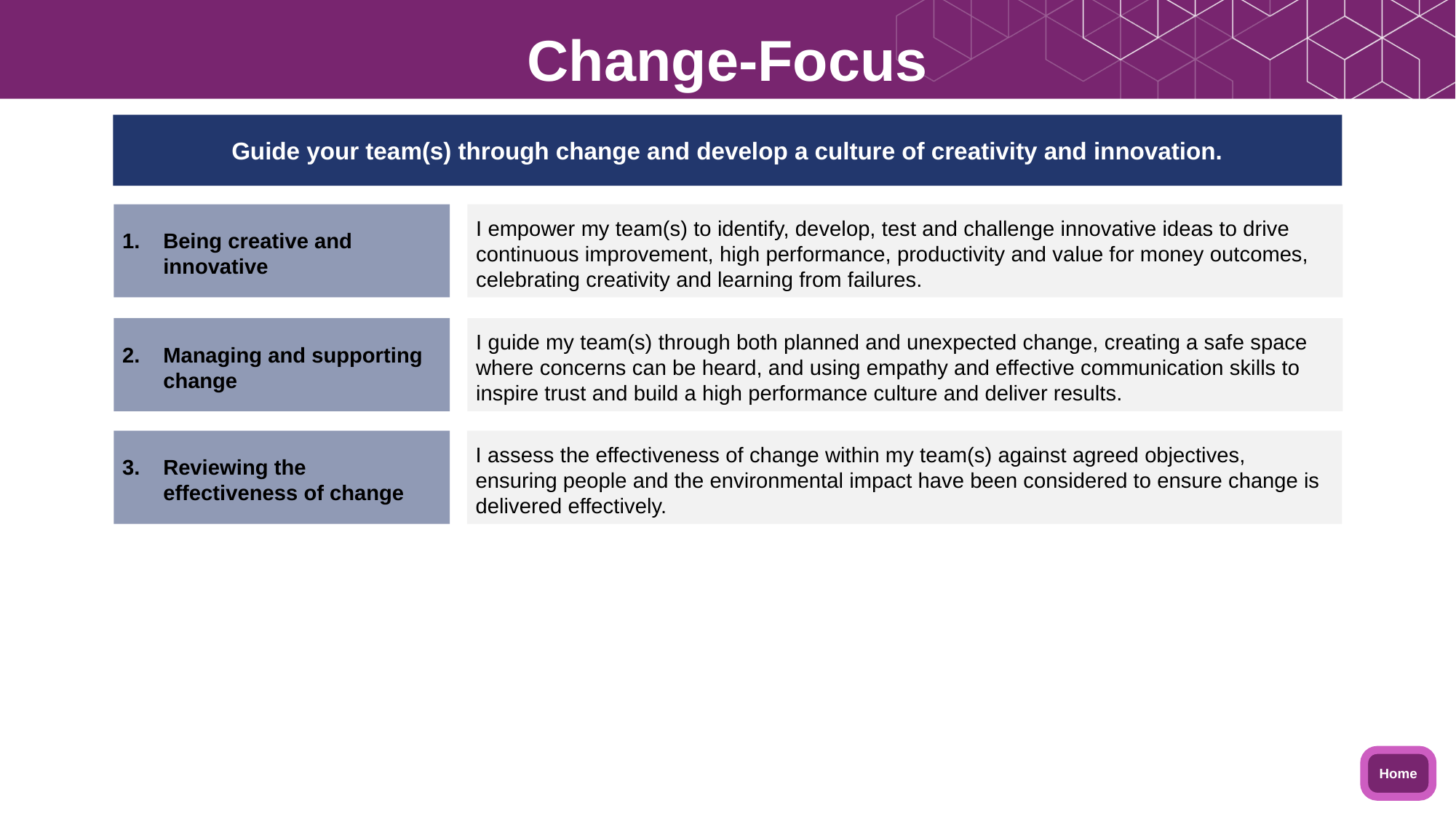

Change-Focus
Guide your team(s) through change and develop a culture of creativity and innovation.
Being creative and innovative
I empower my team(s) to identify, develop, test and challenge innovative ideas to drive continuous improvement, high performance, productivity and value for money outcomes, celebrating creativity and learning from failures.
Managing and supporting change
I guide my team(s) through both planned and unexpected change, creating a safe space where concerns can be heard, and using empathy and effective communication skills to inspire trust and build a high performance culture and deliver results.
Reviewing the effectiveness of change
I assess the effectiveness of change within my team(s) against agreed objectives, ensuring people and the environmental impact have been considered to ensure change is delivered effectively.

Home